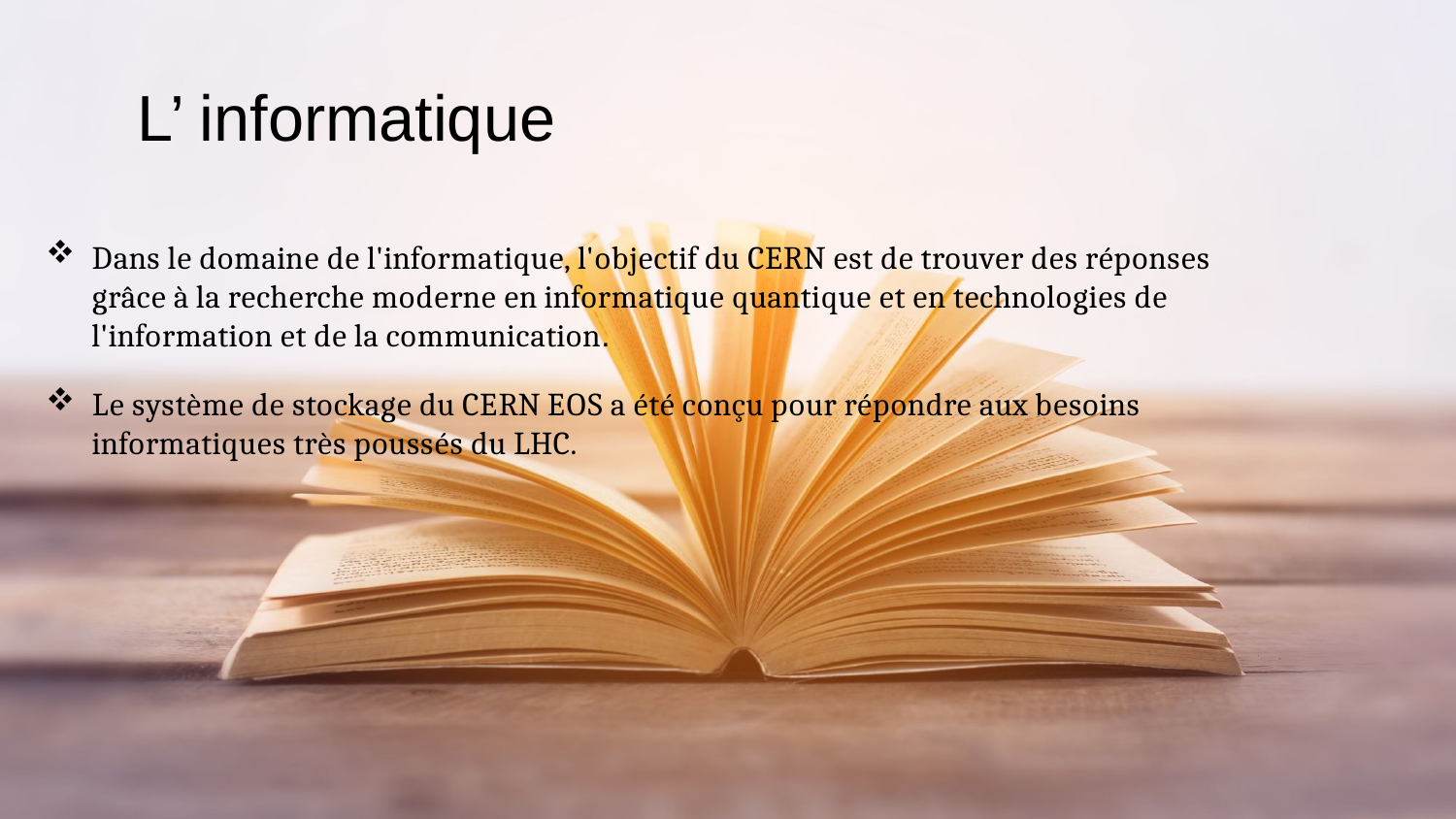

L’ informatique
Dans le domaine de l'informatique, l'objectif du CERN est de trouver des réponses grâce à la recherche moderne en informatique quantique et en technologies de l'information et de la communication.

Le système de stockage du CERN EOS a été conçu pour répondre aux besoins informatiques très poussés du LHC.